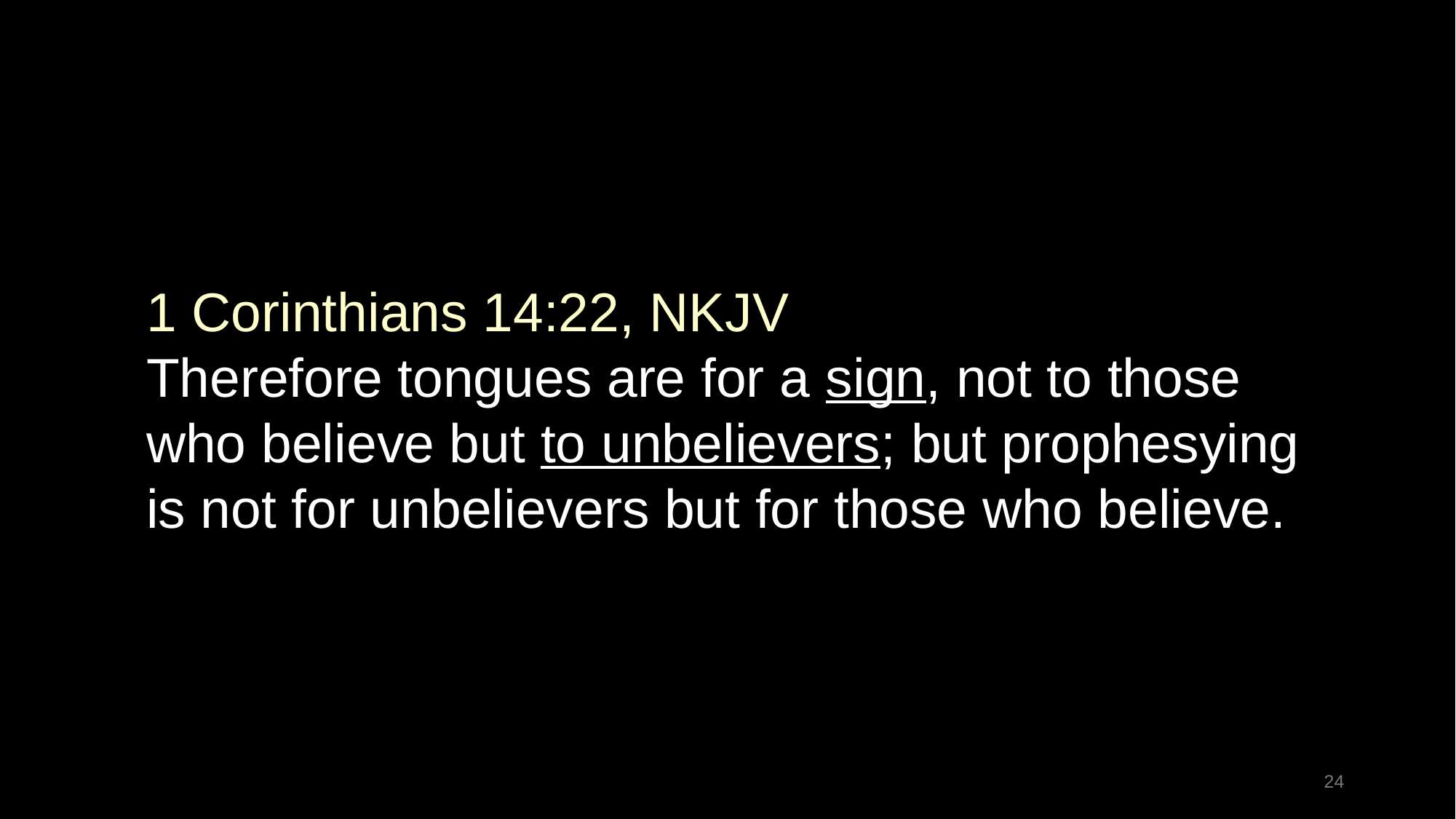

1 Corinthians 14:22, NKJV
Therefore tongues are for a sign, not to those who believe but to unbelievers; but prophesying is not for unbelievers but for those who believe.
24